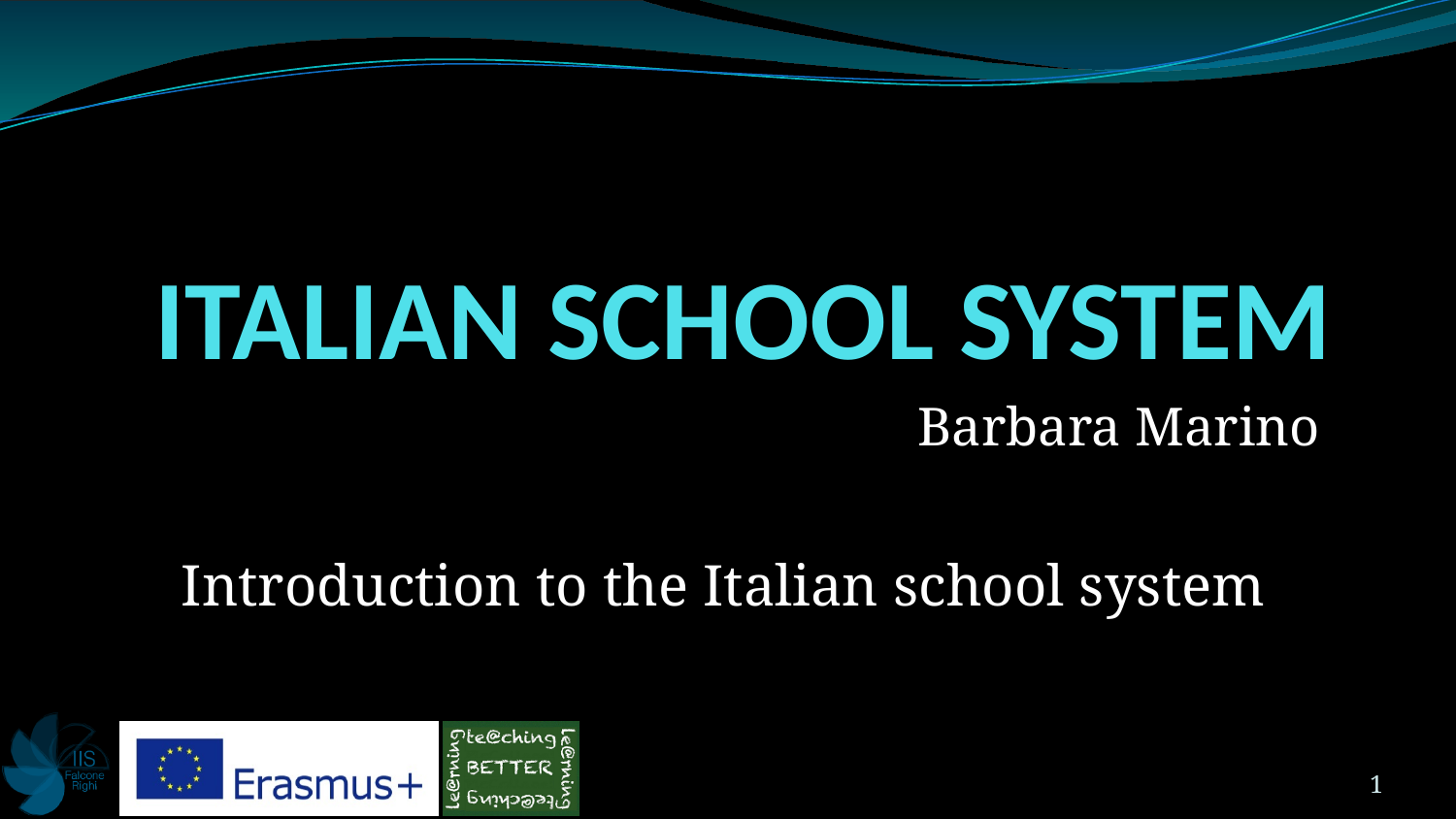

# ITALIAN SCHOOL SYSTEM
Barbara Marino
Introduction to the Italian school system
1